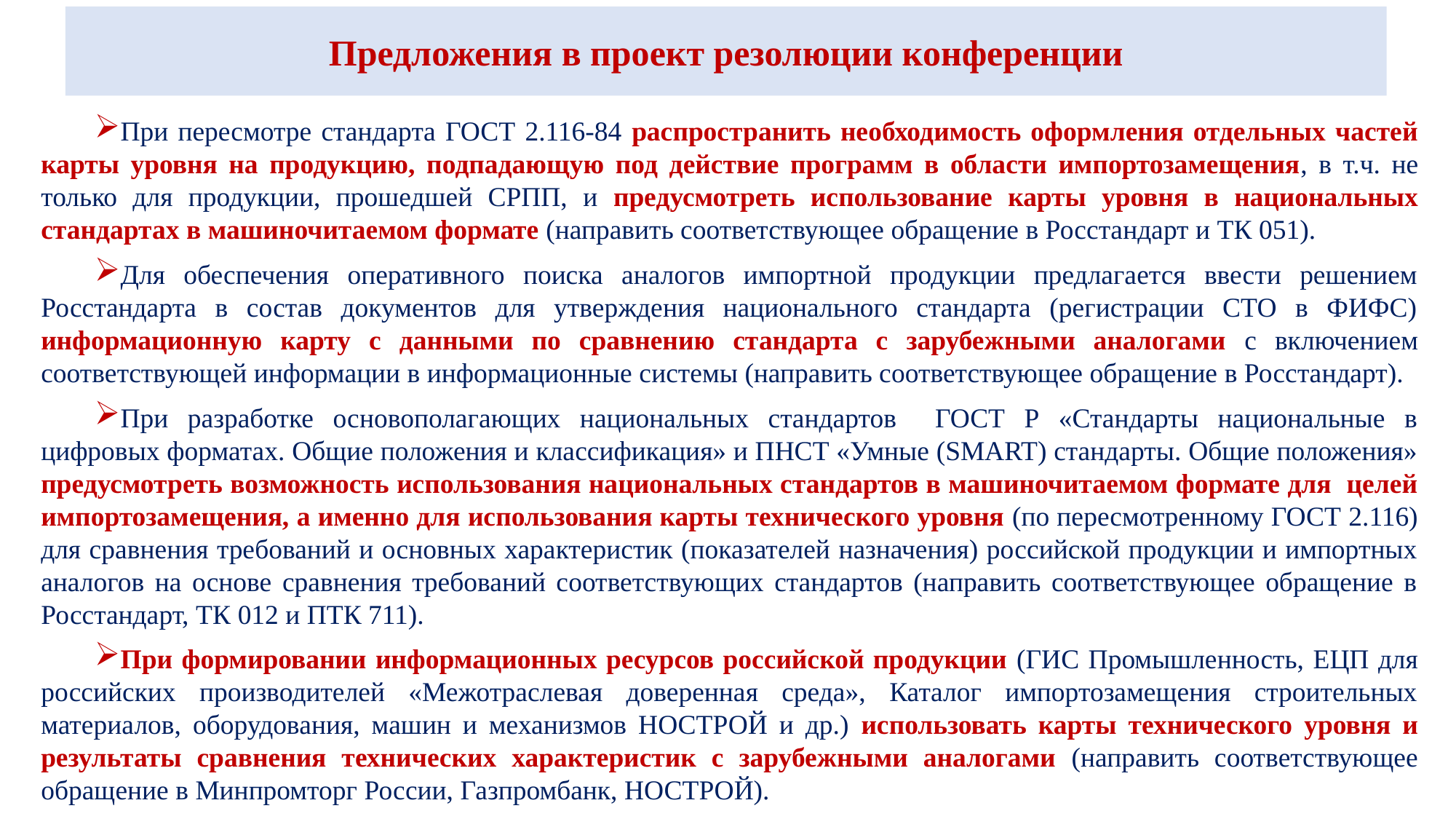

Предложения в проект резолюции конференции
При пересмотре стандарта ГОСТ 2.116-84 распространить необходимость оформления отдельных частей карты уровня на продукцию, подпадающую под действие программ в области импортозамещения, в т.ч. не только для продукции, прошедшей СРПП, и предусмотреть использование карты уровня в национальных стандартах в машиночитаемом формате (направить соответствующее обращение в Росстандарт и ТК 051).
Для обеспечения оперативного поиска аналогов импортной продукции предлагается ввести решением Росстандарта в состав документов для утверждения национального стандарта (регистрации СТО в ФИФС) информационную карту с данными по сравнению стандарта с зарубежными аналогами с включением соответствующей информации в информационные системы (направить соответствующее обращение в Росстандарт).
При разработке основополагающих национальных стандартов  ГОСТ Р «Стандарты национальные в цифровых форматах. Общие положения и классификация» и ПНСТ «Умные (SMART) стандарты. Общие положения» предусмотреть возможность использования национальных стандартов в машиночитаемом формате для  целей импортозамещения, а именно для использования карты технического уровня (по пересмотренному ГОСТ 2.116) для сравнения требований и основных характеристик (показателей назначения) российской продукции и импортных аналогов на основе сравнения требований соответствующих стандартов (направить соответствующее обращение в Росстандарт, ТК 012 и ПТК 711).
При формировании информационных ресурсов российской продукции (ГИС Промышленность, ЕЦП для российских производителей «Межотраслевая доверенная среда», Каталог импортозамещения строительных материалов, оборудования, машин и механизмов НОСТРОЙ и др.) использовать карты технического уровня и результаты сравнения технических характеристик с зарубежными аналогами (направить соответствующее обращение в Минпромторг России, Газпромбанк, НОСТРОЙ).
.